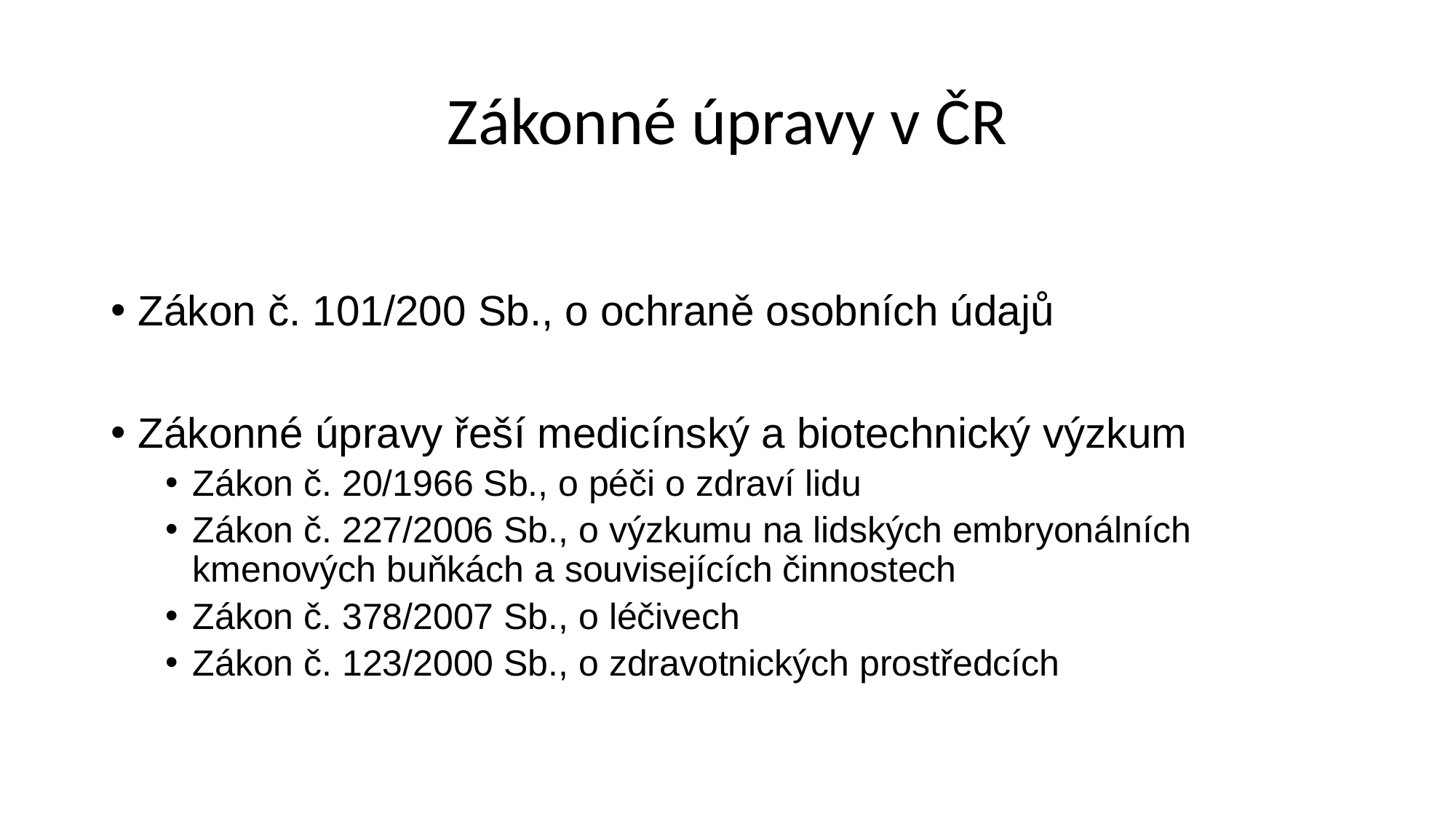

# Zákonné úpravy v ČR

Zákon č. 101/200 Sb., o ochraně osobních údajů

Zákonné úpravy řeší medicínský a biotechnický výzkum
Zákon č. 20/1966 Sb., o péči o zdraví lidu
Zákon č. 227/2006 Sb., o výzkumu na lidských embryonálních kmenových buňkách a souvisejících činnostech
Zákon č. 378/2007 Sb., o léčivech
Zákon č. 123/2000 Sb., o zdravotnických prostředcích